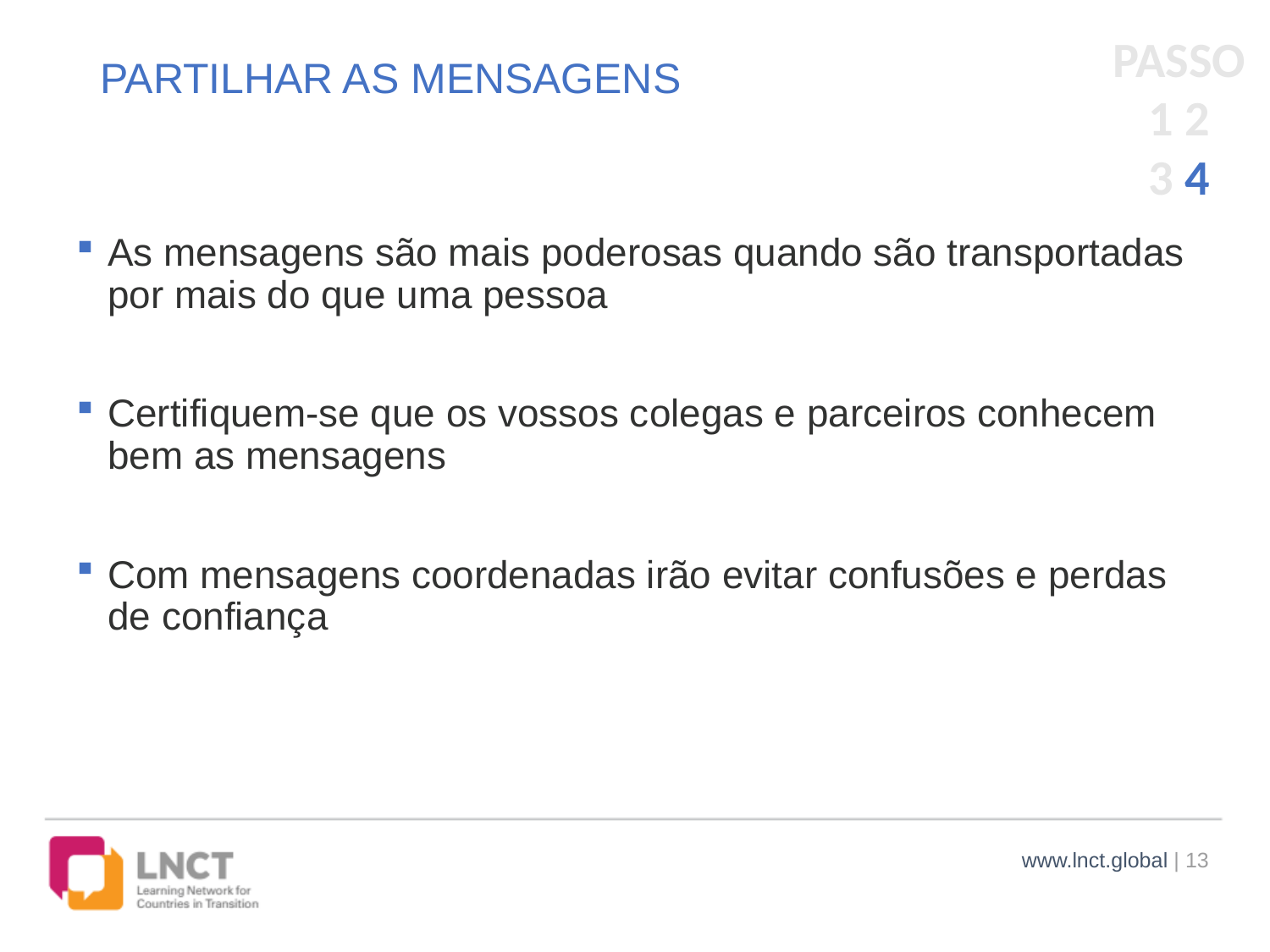

PASSO
1 2
3 4
# PARTILHAR AS MENSAGENS
As mensagens são mais poderosas quando são transportadas por mais do que uma pessoa

Certifiquem-se que os vossos colegas e parceiros conhecem bem as mensagens

Com mensagens coordenadas irão evitar confusões e perdas de confiança

www.lnct.global | 13